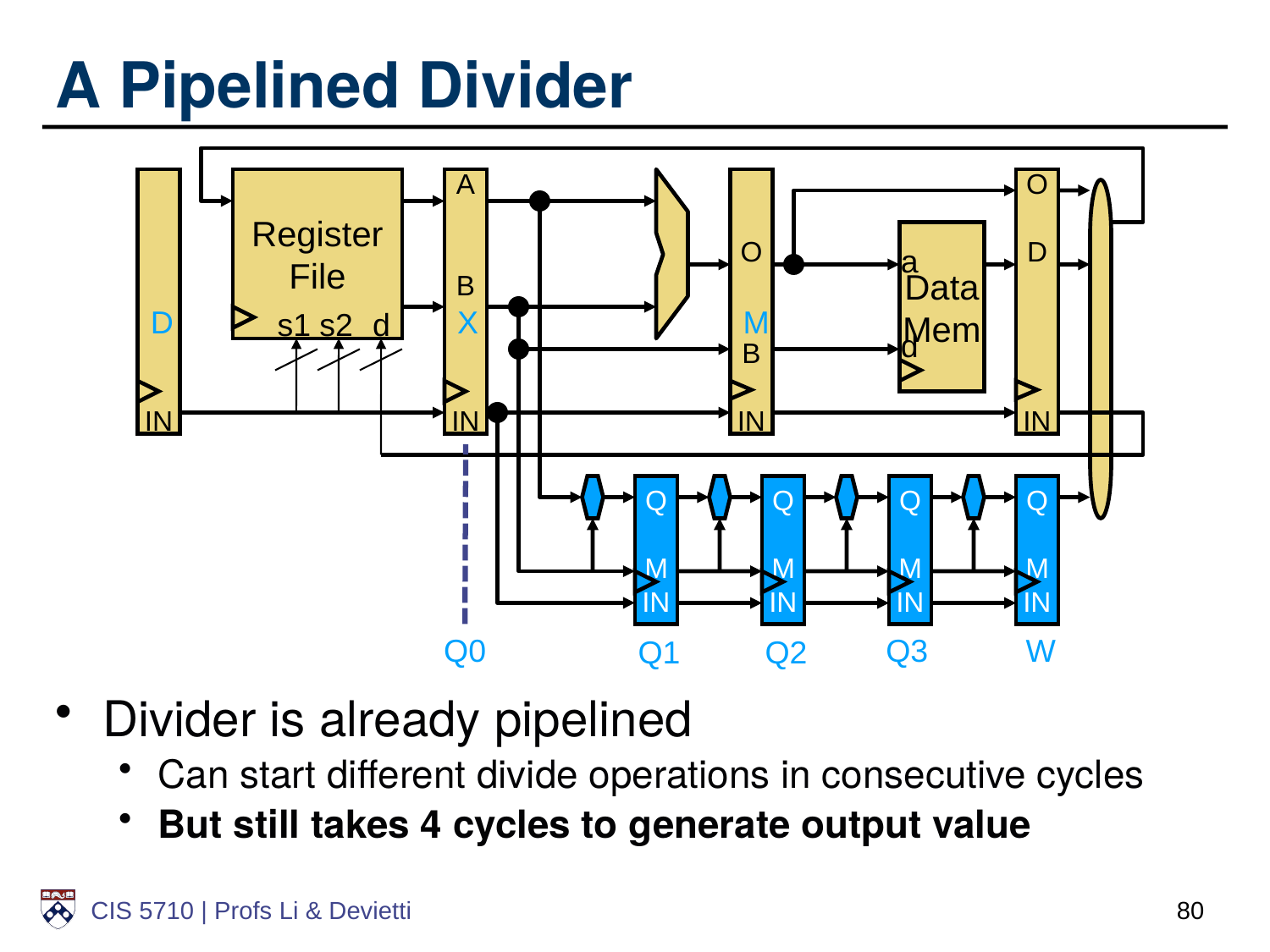

# A Pipelined Divider

IN
Register
File
A

B

IN

O

B

IN
O

D

IN

Data
Mem
a

D
X

M
s1
s2
d

d

Q

M
IN

Q

M
IN

Q

M
IN

Q

M
IN

Q0
Q3
W
Q1
Q2
Divider is already pipelined
Can start different divide operations in consecutive cycles
But still takes 4 cycles to generate output value
80